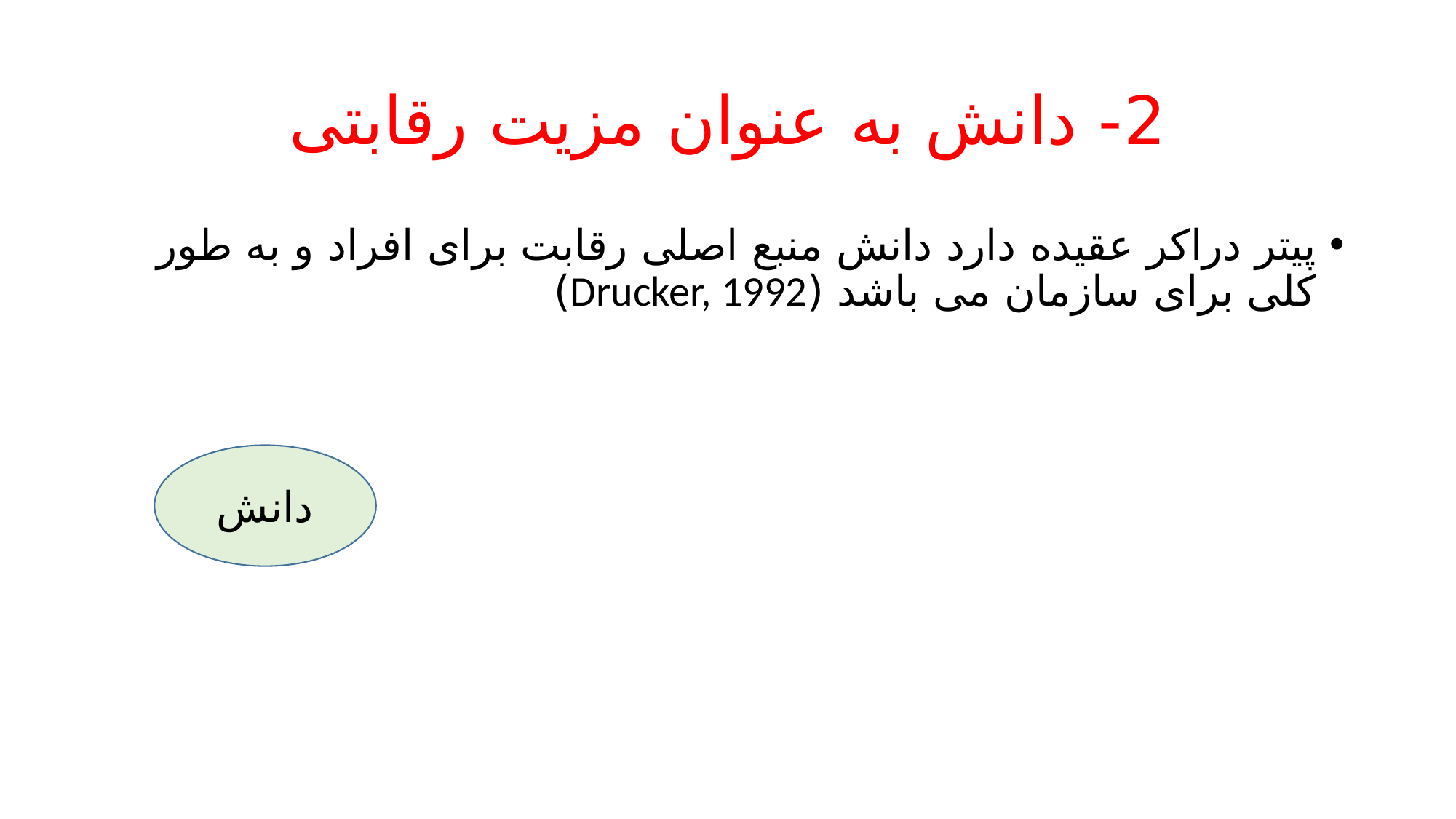

# 2- دانش به عنوان مزیت رقابتی
پیتر دراکر عقیده دارد دانش منبع اصلی رقابت برای افراد و به طور کلی برای سازمان می باشد (Drucker, 1992)
دانش